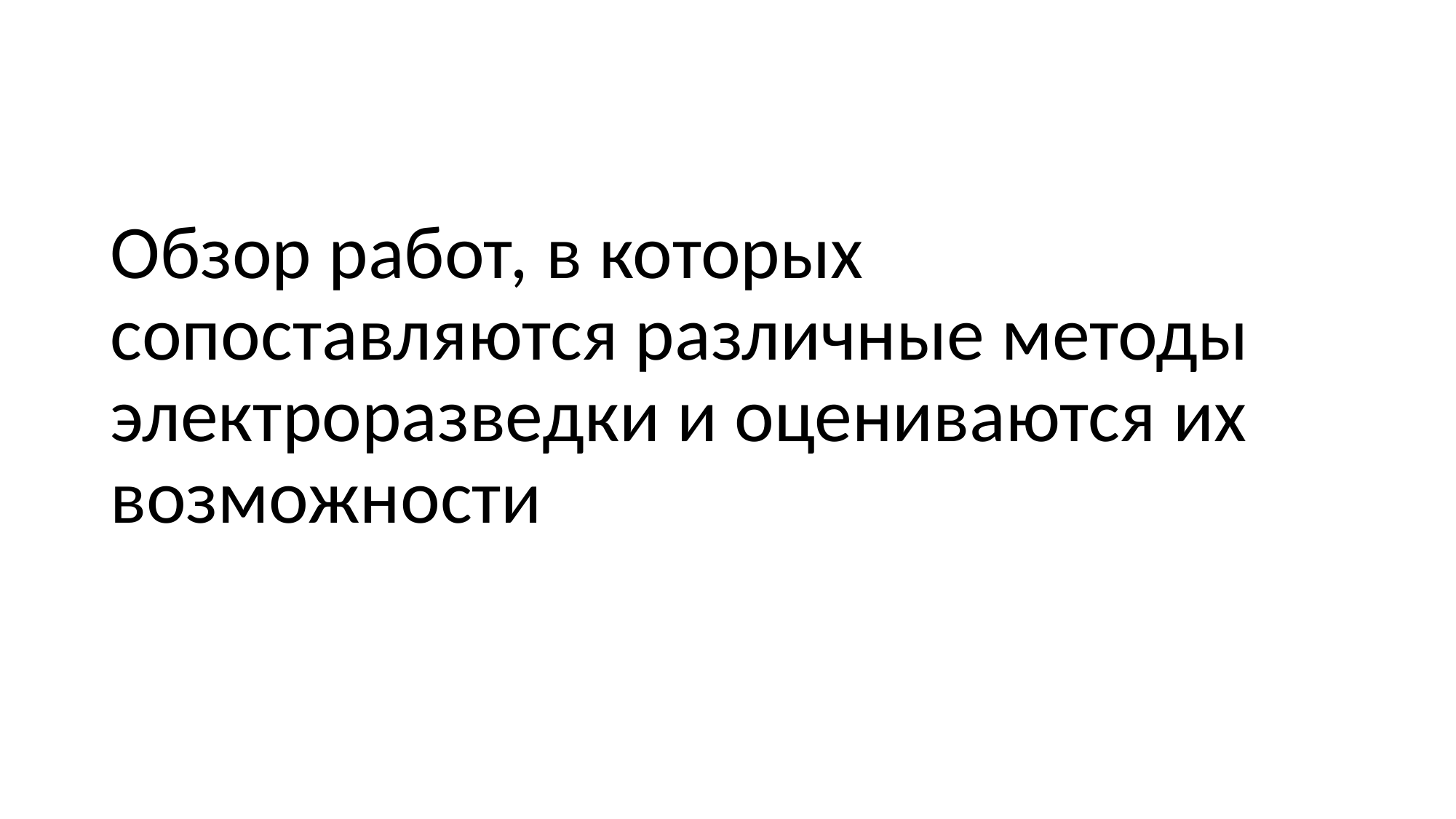

# Обзор работ, в которых сопоставляются различные методы электроразведки и оцениваются их возможности